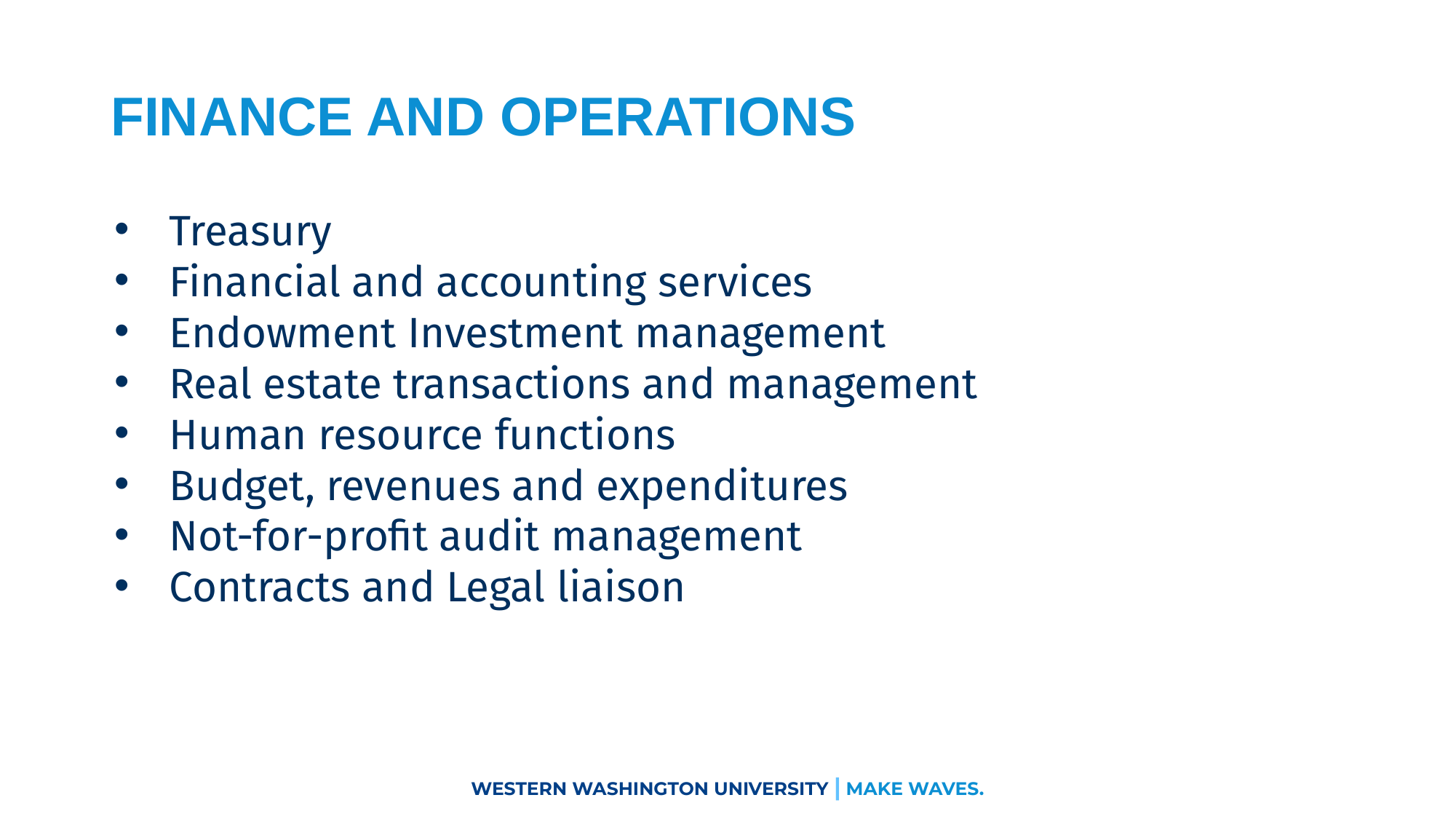

# FINANCE AND OPERATIONS
Treasury
Financial and accounting services
Endowment Investment management
Real estate transactions and management
Human resource functions
Budget, revenues and expenditures
Not-for-profit audit management
Contracts and Legal liaison
WESTERN WASHINGTON UNIVERSITY | MAKE WAVES.